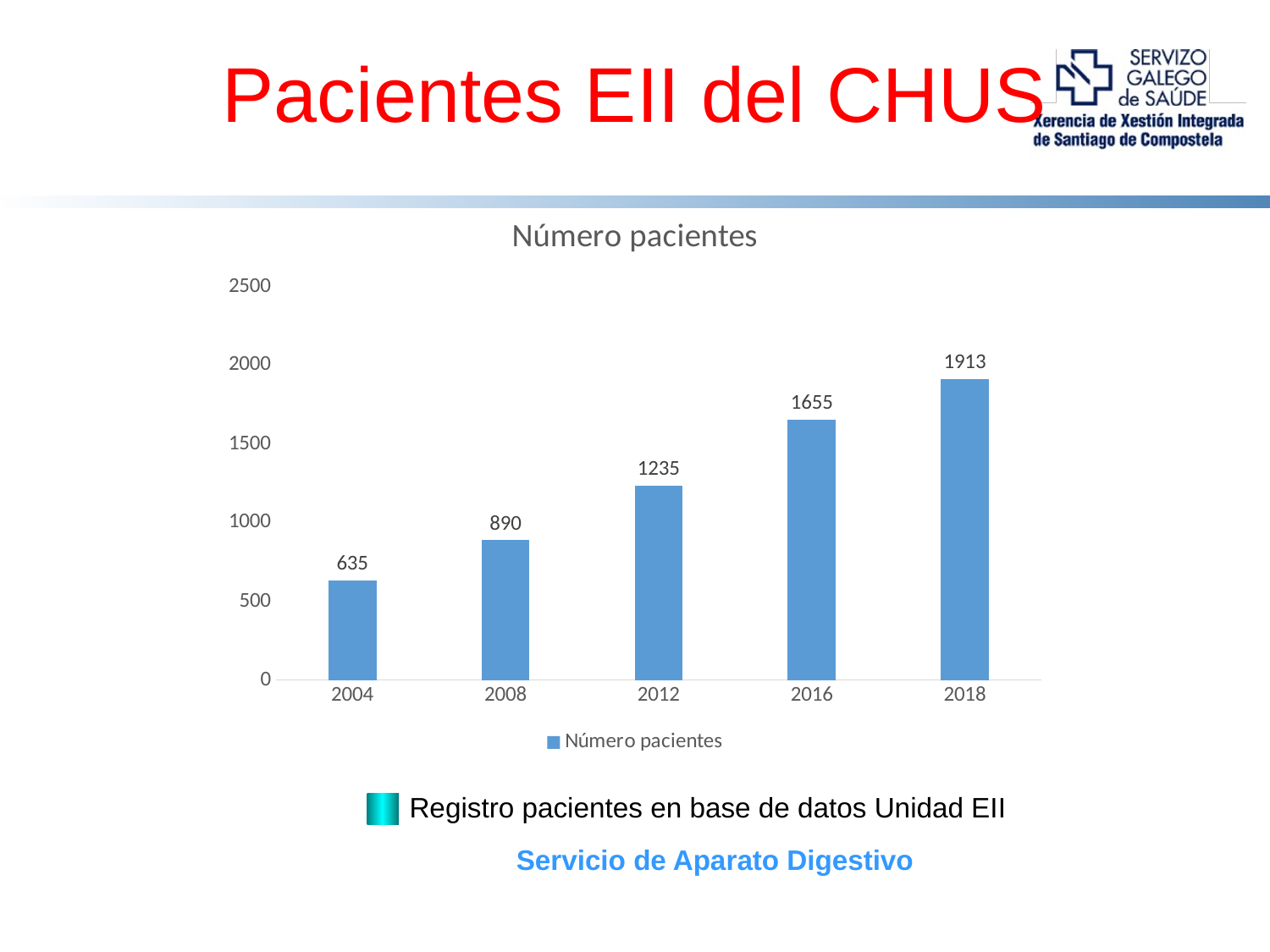

Pacientes EII del CHUS

### Chart:

| Category | Número pacientes |
|---|---|
| 2004.0 | 635.0 |
| 2008.0 | 890.0 |
| 2012.0 | 1235.0 |
| 2016.0 | 1655.0 |
| 2018.0 | 1913.0 |
Registro pacientes en base de datos Unidad EII

Servicio de Aparato Digestivo